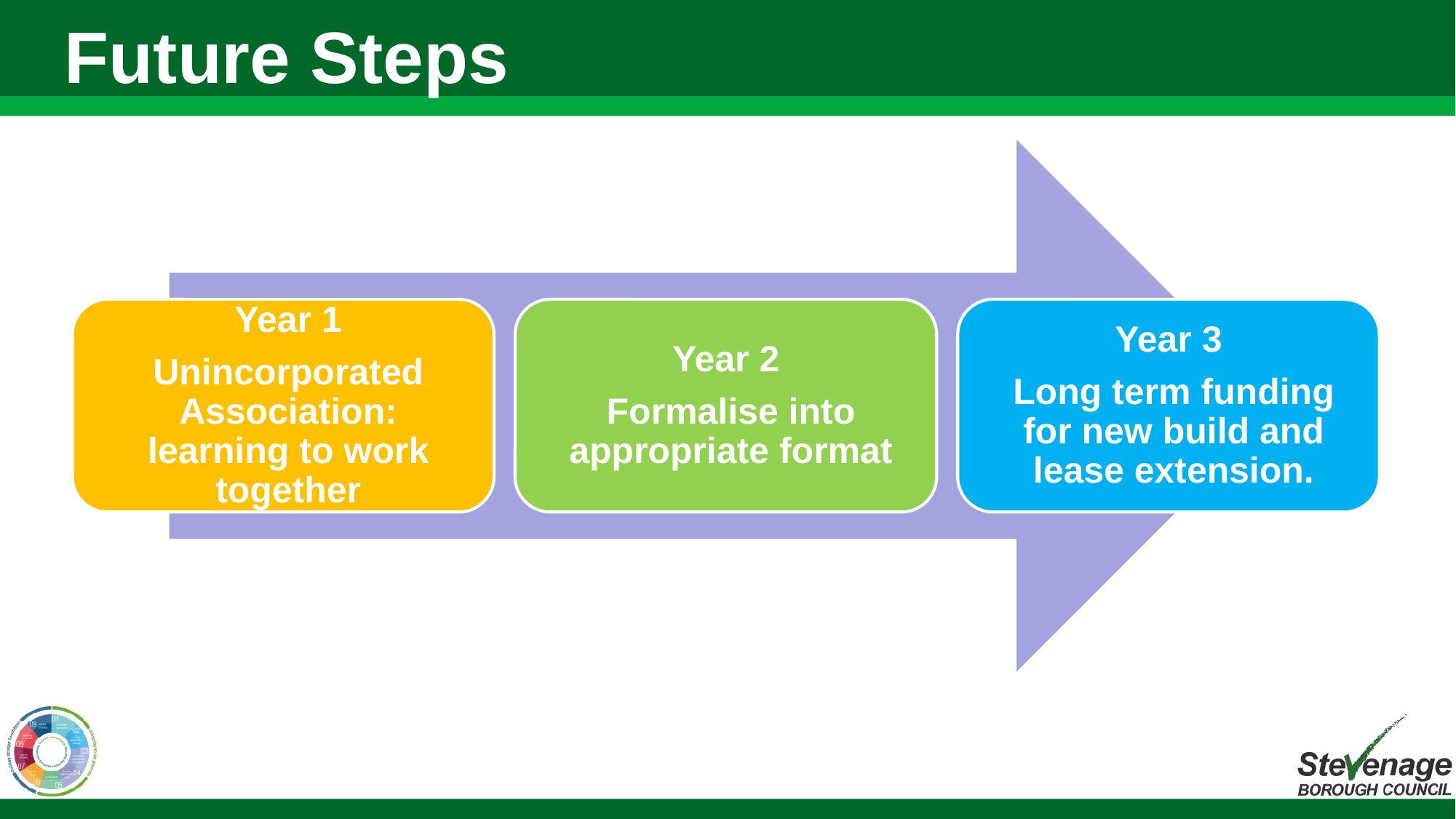

# Future Steps
Year 1
Unincorporated Association: learning to work together
Year 2
Formalise into appropriate format
Year 3
Long term funding for new build and lease extension.